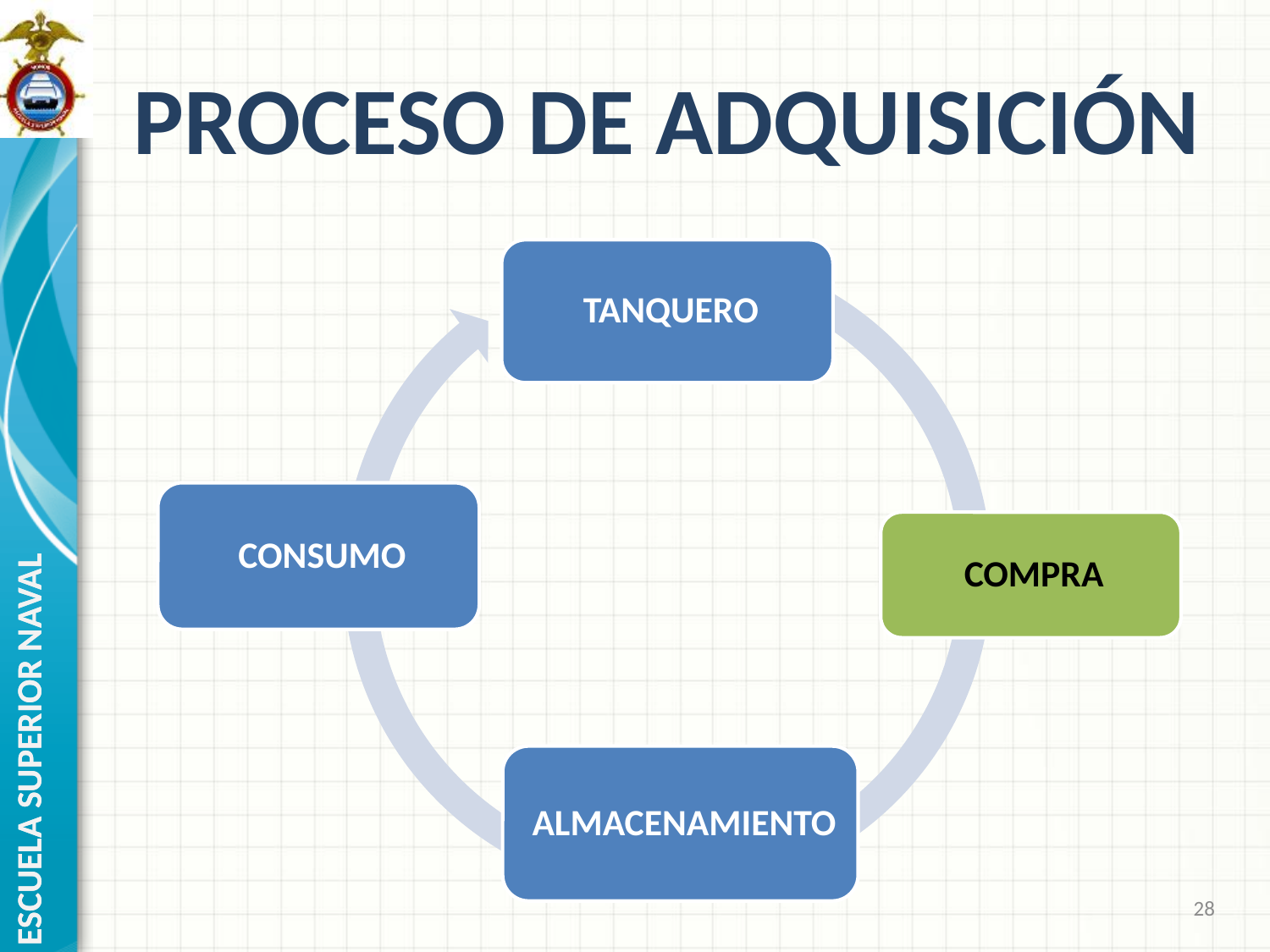

# PROCESO DE ADQUISICIÓN
TANQUERO
COMPRA
ALMACENAMIENTO
CONSUMO
28